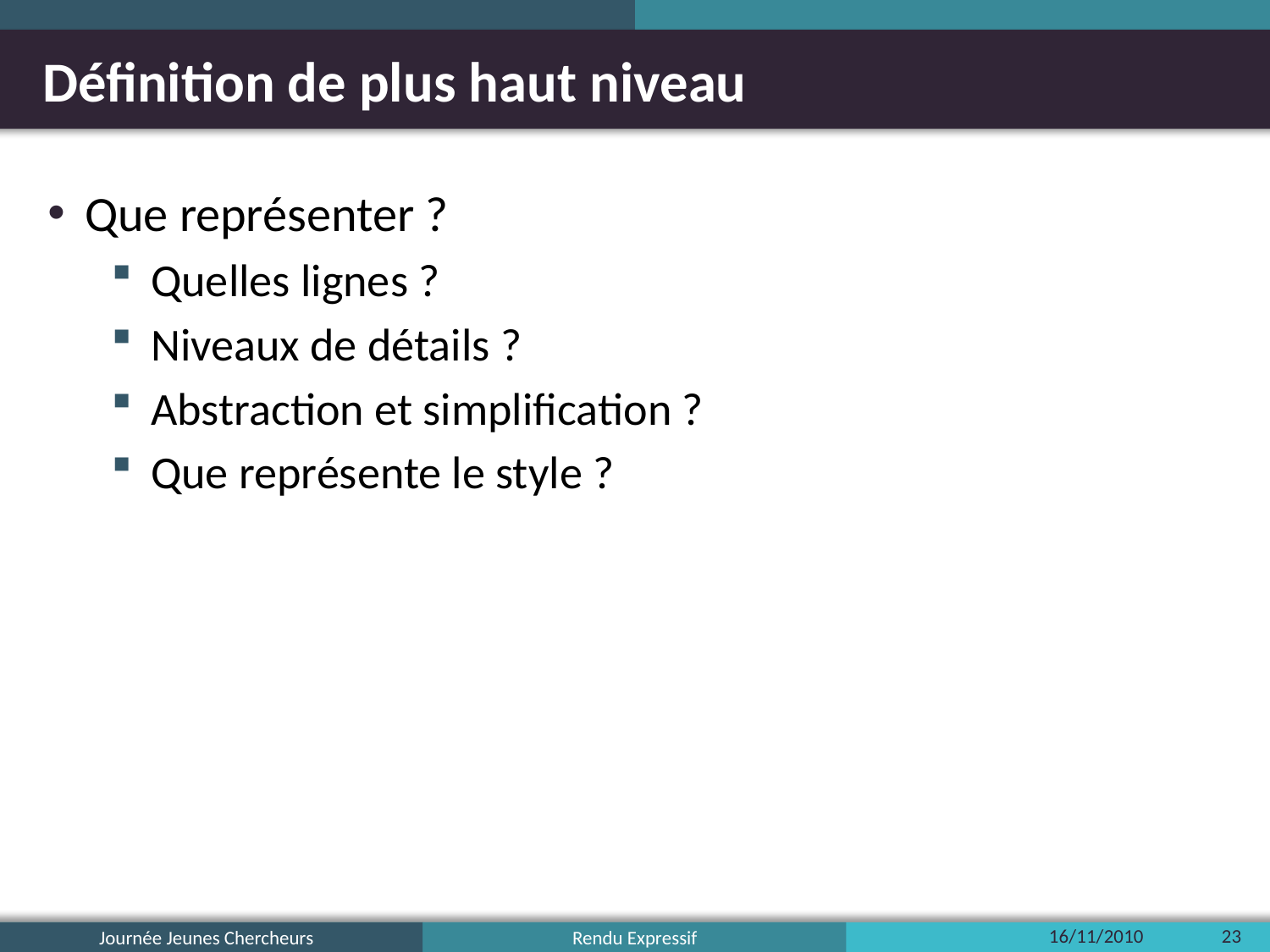

# Définition de plus haut niveau
Que représenter ?
Quelles lignes ?
Niveaux de détails ?
Abstraction et simplification ?
Que représente le style ?

16/11/2010
23
Journée Jeunes Chercheurs